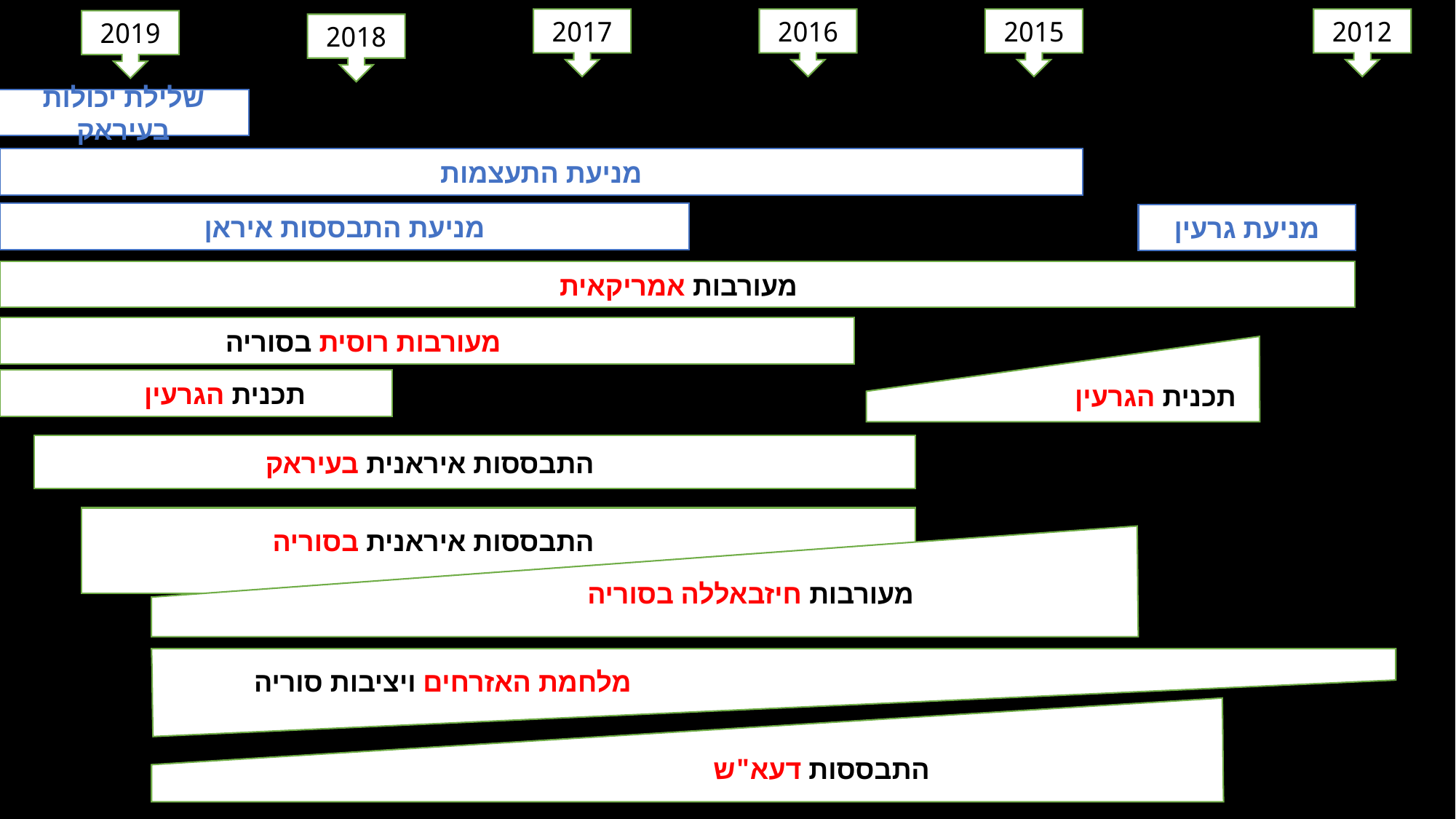

2017
2016
2015
2012
2019
2018
#
שלילת יכולות בעיראק
מניעת התעצמות
מניעת התבססות איראן
מניעת גרעין

מעורבות אמריקאית

מעורבות רוסית בסוריה

תכנית הגרעין
תכנית הגרעין

התבססות איראנית בעיראק

התבססות איראנית בסוריה

מעורבות חיזבאללה בסוריה

מלחמת האזרחים ויציבות סוריה

התבססות דעא"ש